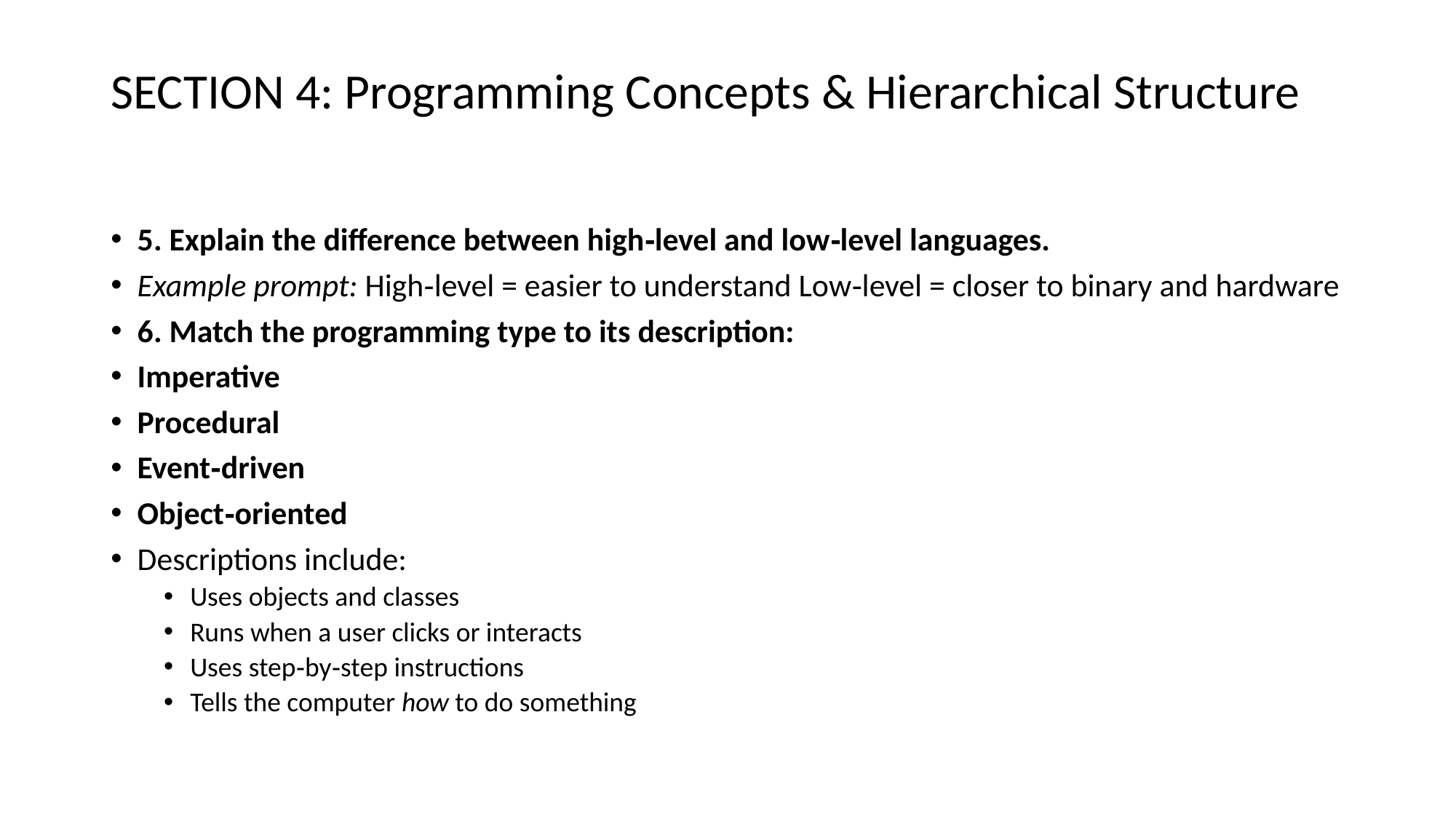

# SECTION 4: Programming Concepts & Hierarchical Structure
5. Explain the difference between high‑level and low‑level languages.
Example prompt: High‑level = easier to understand Low‑level = closer to binary and hardware
6. Match the programming type to its description:
Imperative
Procedural
Event‑driven
Object‑oriented
Descriptions include:
Uses objects and classes
Runs when a user clicks or interacts
Uses step‑by‑step instructions
Tells the computer how to do something